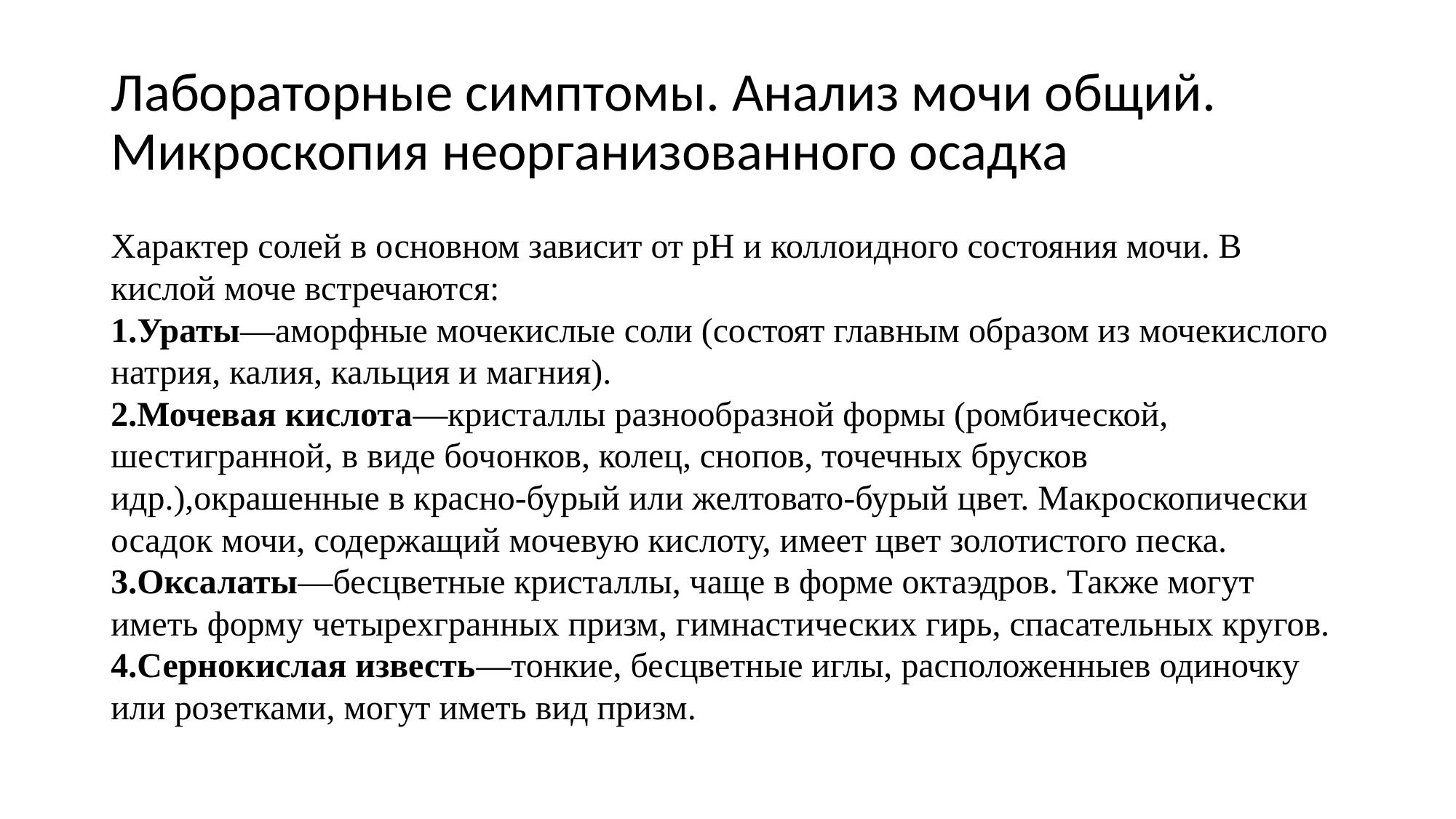

# Лабораторные симптомы. Анализ мочи общий. Микроскопия неорганизованного осадка
Характер солей в основном зависит от рН и коллоидного состояния мочи. В кислой моче встречаются:
1.Ураты—аморфные мочекислые соли (состоят главным образом из мочекислого натрия, калия, кальция и магния).
2.Мочевая кислота—кристаллы разнообразной формы (ромбической, шестигранной, в виде бочонков, колец, снопов, точечных брусков идр.),окрашенные в красно-бурый или желтовато-бурый цвет. Макроскопически осадок мочи, содержащий мочевую кислоту, имеет цвет золотистого песка.
3.Оксалаты—бесцветные кристаллы, чаще в форме октаэдров. Также могут иметь форму четырехгранных призм, гимнастических гирь, спасательных кругов.
4.Сернокислая известь—тонкие, бесцветные иглы, расположенныев одиночку или розетками, могут иметь вид призм.